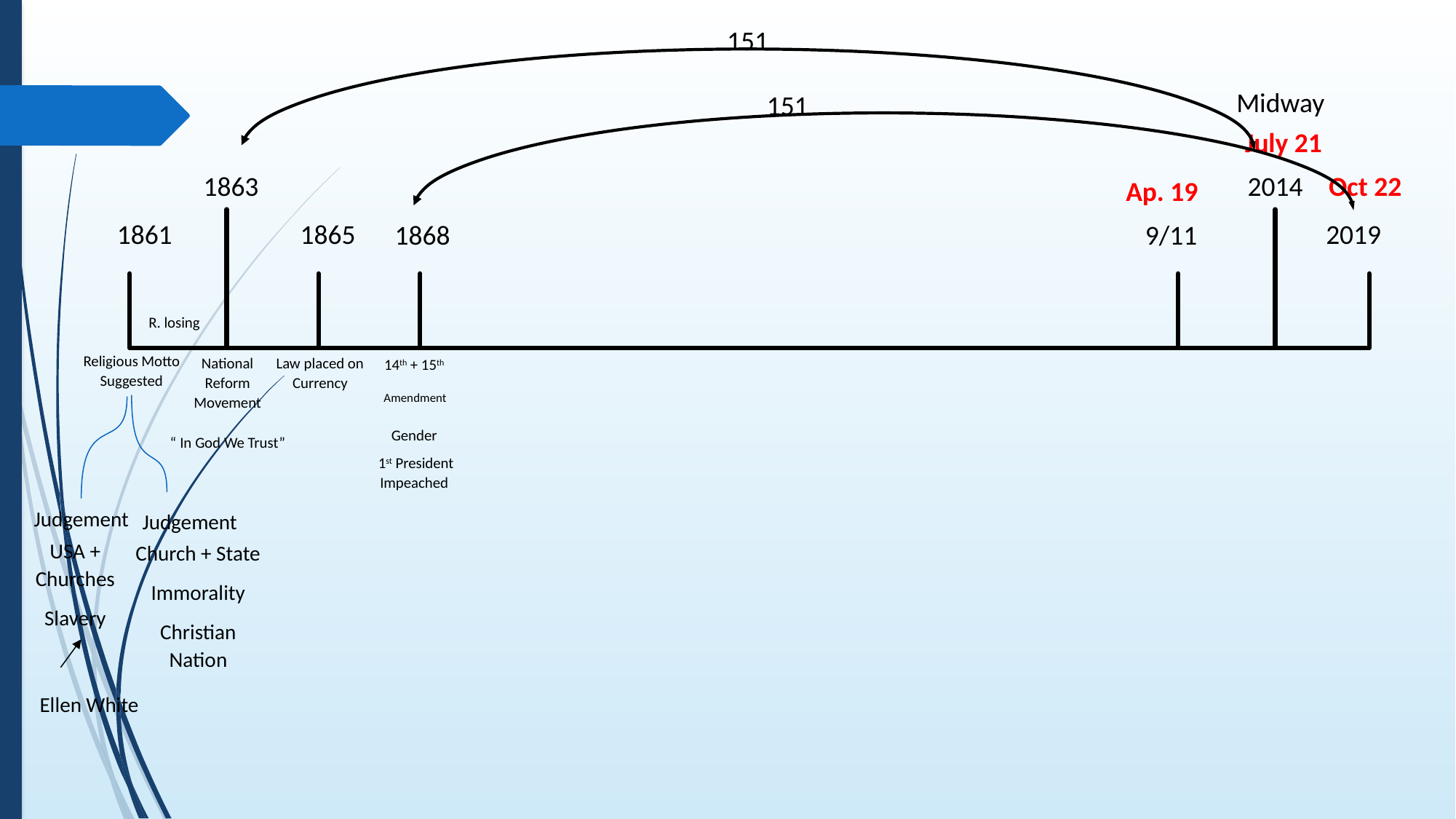

151

Midway
151

July 21
2014
Oct 22
1863
Ap. 19
1865
2019
1861
1868
9/11
R. losing
Religious Motto Suggested
Law placed on Currency
National Reform Movement
14th + 15th
 Amendment
Gender
“ In God We Trust”
1st President Impeached
Judgement
Judgement
USA + Churches
Slavery
Church + State
Immorality
Christian Nation

Ellen White